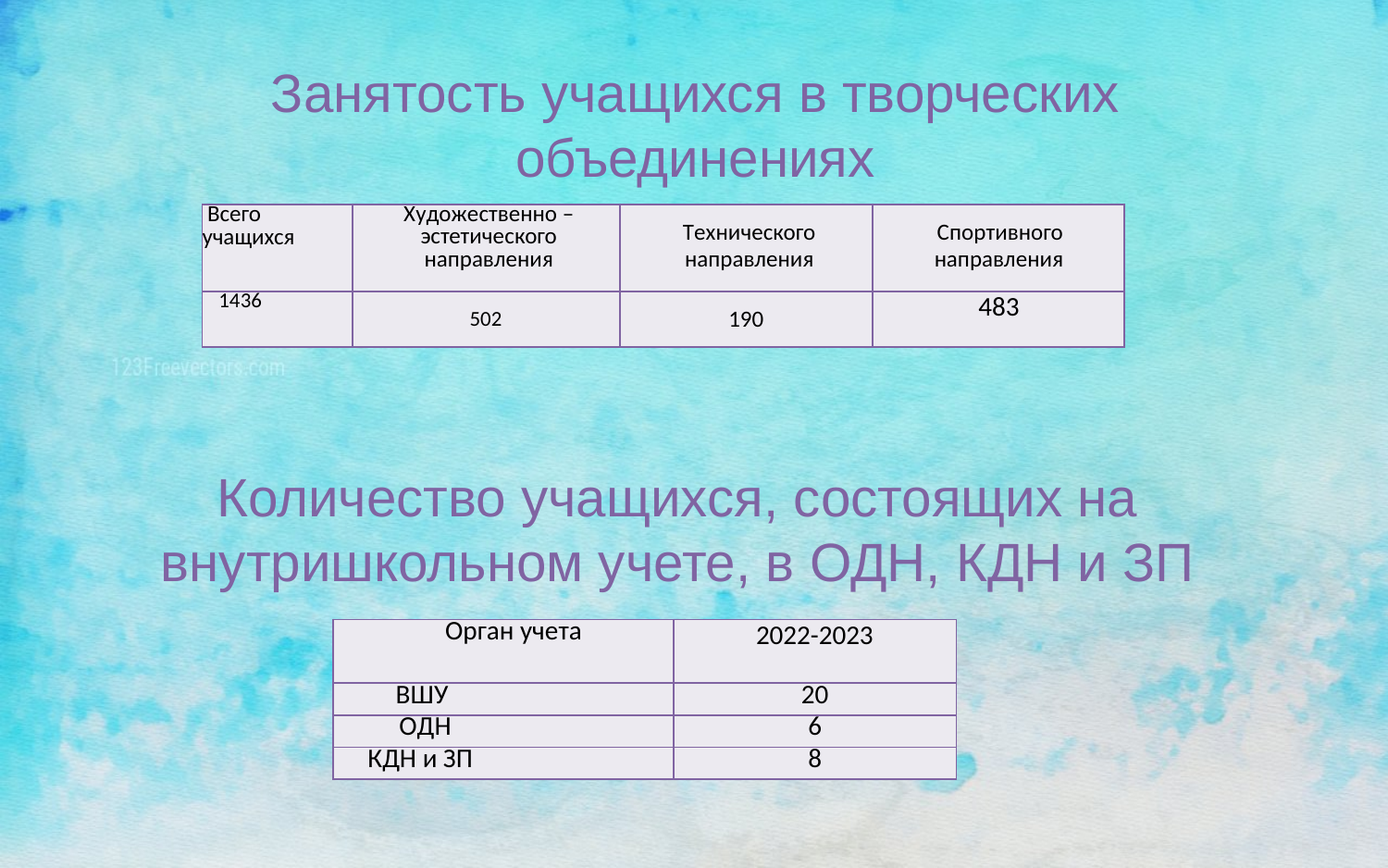

# Занятость учащихся в творческих объединениях
| Всего учащихся | Художественно – эстетического направления | Технического направления | Спортивного направления |
| --- | --- | --- | --- |
| 1436 | 502 | 190 | 483 |
Количество учащихся, состоящих на внутришкольном учете, в ОДН, КДН и ЗП
| Орган учета | 2022-2023 |
| --- | --- |
| ВШУ | 20 |
| ОДН | 6 |
| КДН и ЗП | 8 |